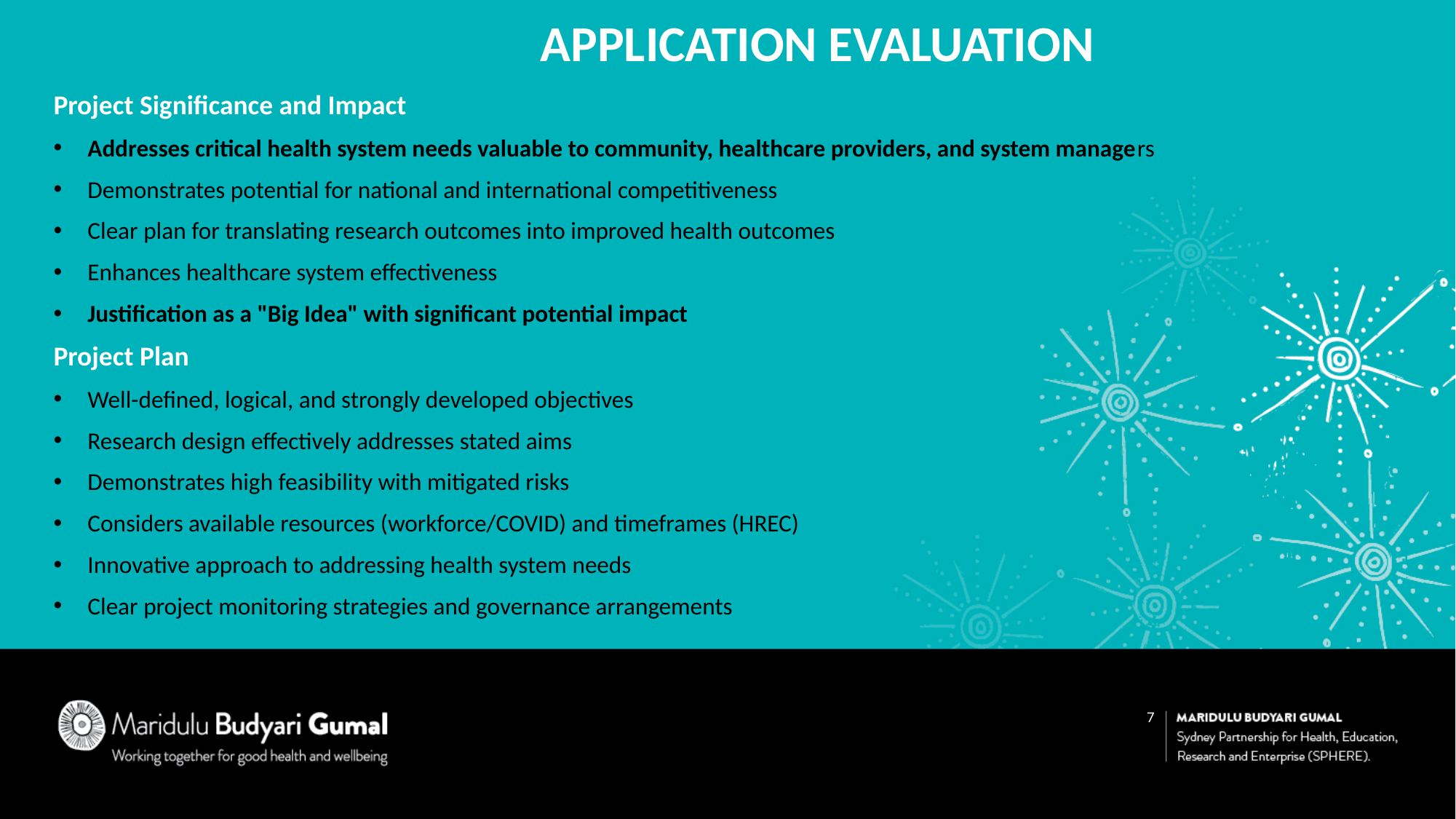

Application Evaluation
Project Significance and Impact
Addresses critical health system needs valuable to community, healthcare providers, and system managers
Demonstrates potential for national and international competitiveness
Clear plan for translating research outcomes into improved health outcomes
Enhances healthcare system effectiveness
Justification as a "Big Idea" with significant potential impact
Project Plan
Well-defined, logical, and strongly developed objectives
Research design effectively addresses stated aims
Demonstrates high feasibility with mitigated risks
Considers available resources (workforce/COVID) and timeframes (HREC)
Innovative approach to addressing health system needs
Clear project monitoring strategies and governance arrangements